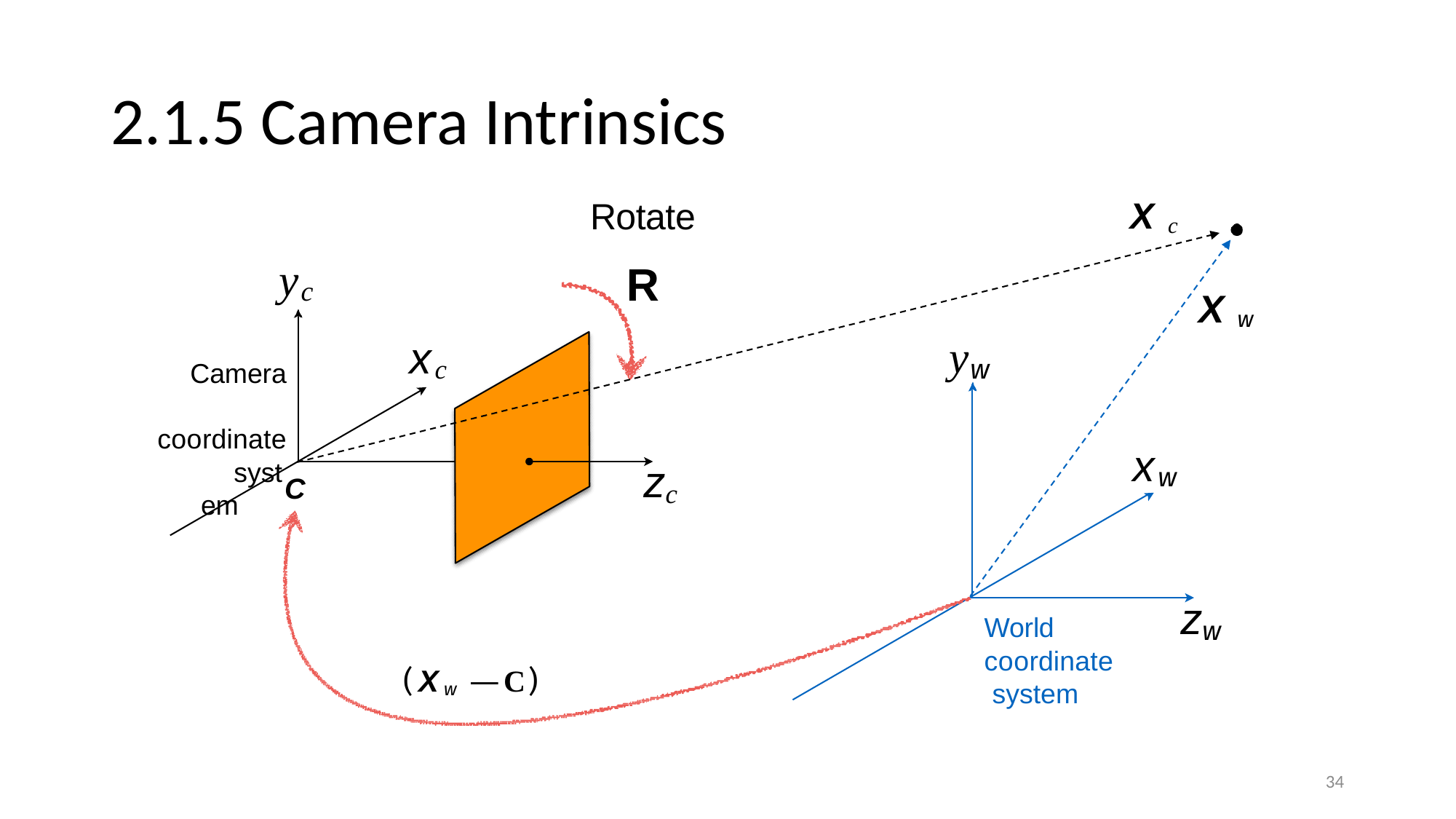

# 2.1.5 Camera Intrinsics
Rotate
R
Xc

yc

Xw

yw
xc

Camera  coordinate
system

xw
zc

C

zw

World  coordinate  system
(Xw — C)
34